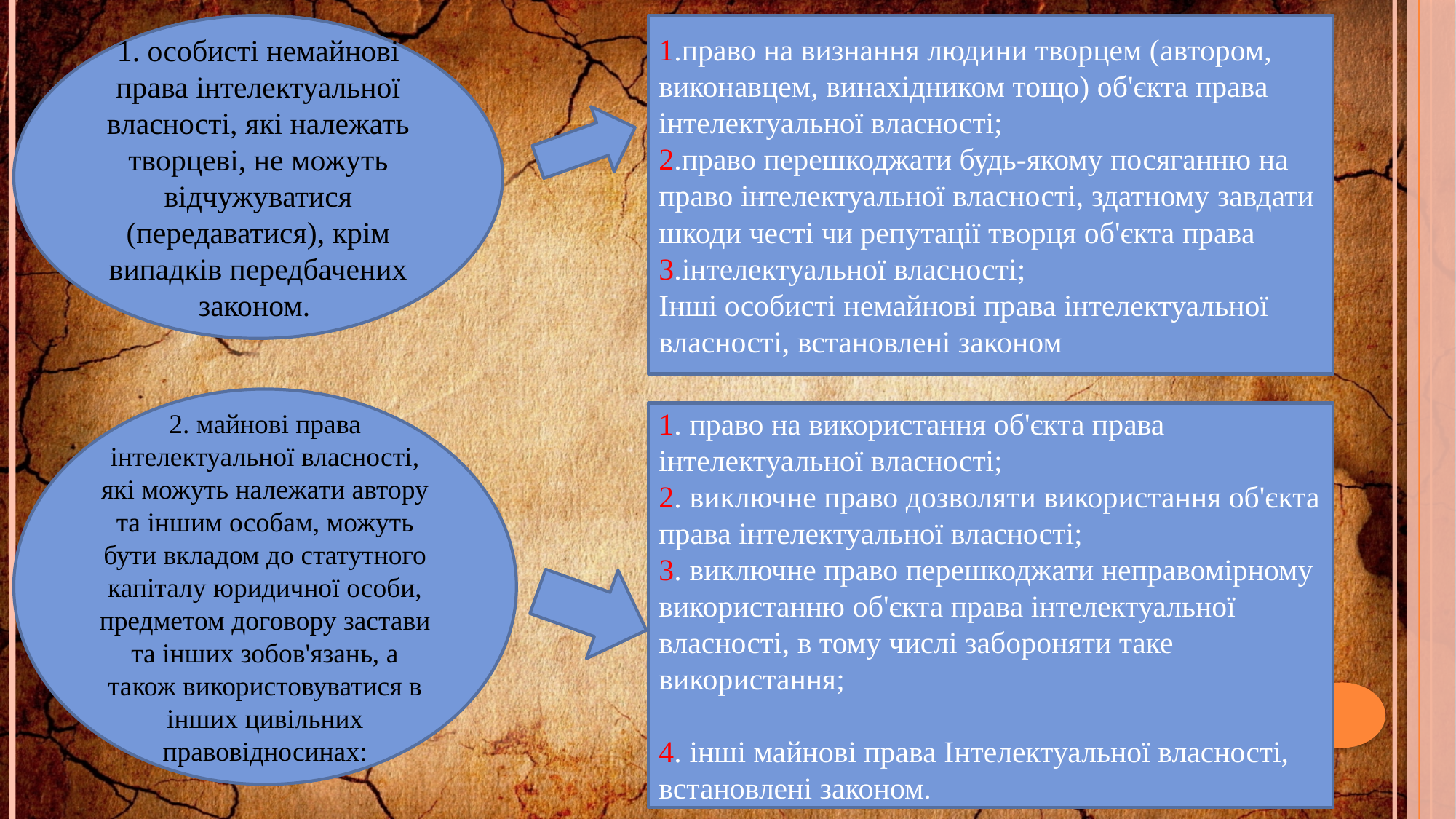

1.право на визнання людини творцем (автором, виконавцем, винахідником тощо) об'єкта права інтелектуальної власності;
2.право перешкоджати будь-якому посяганню на право інтелектуальної власності, здатному завдати шкоди честі чи репутації творця об'єкта права
3.інтелектуальної власності;
Інші особисті немайнові права інтелектуальної власності, встановлені законом
1. особисті немайнові права інтелектуальної власності, які належать творцеві, не можуть відчужуватися (передаватися), крім випадків передбачених законом.
# Розрізняють:

2. майнові права інтелектуальної власності, які можуть належати автору та іншим особам, можуть бути вкладом до статутного капіталу юридичної особи, предметом договору застави та інших зобов'язань, а також використовуватися в інших цивільних правовідносинах:
1. право на використання об'єкта права інтелектуальної власності;
2. виключне право дозволяти використання об'єкта права інтелектуальної власності;
3. виключне право перешкоджати неправомірному використанню об'єкта права інтелектуальної власності, в тому числі забороняти таке використання;

4. інші майнові права Інтелектуальної власності, встановлені законом.